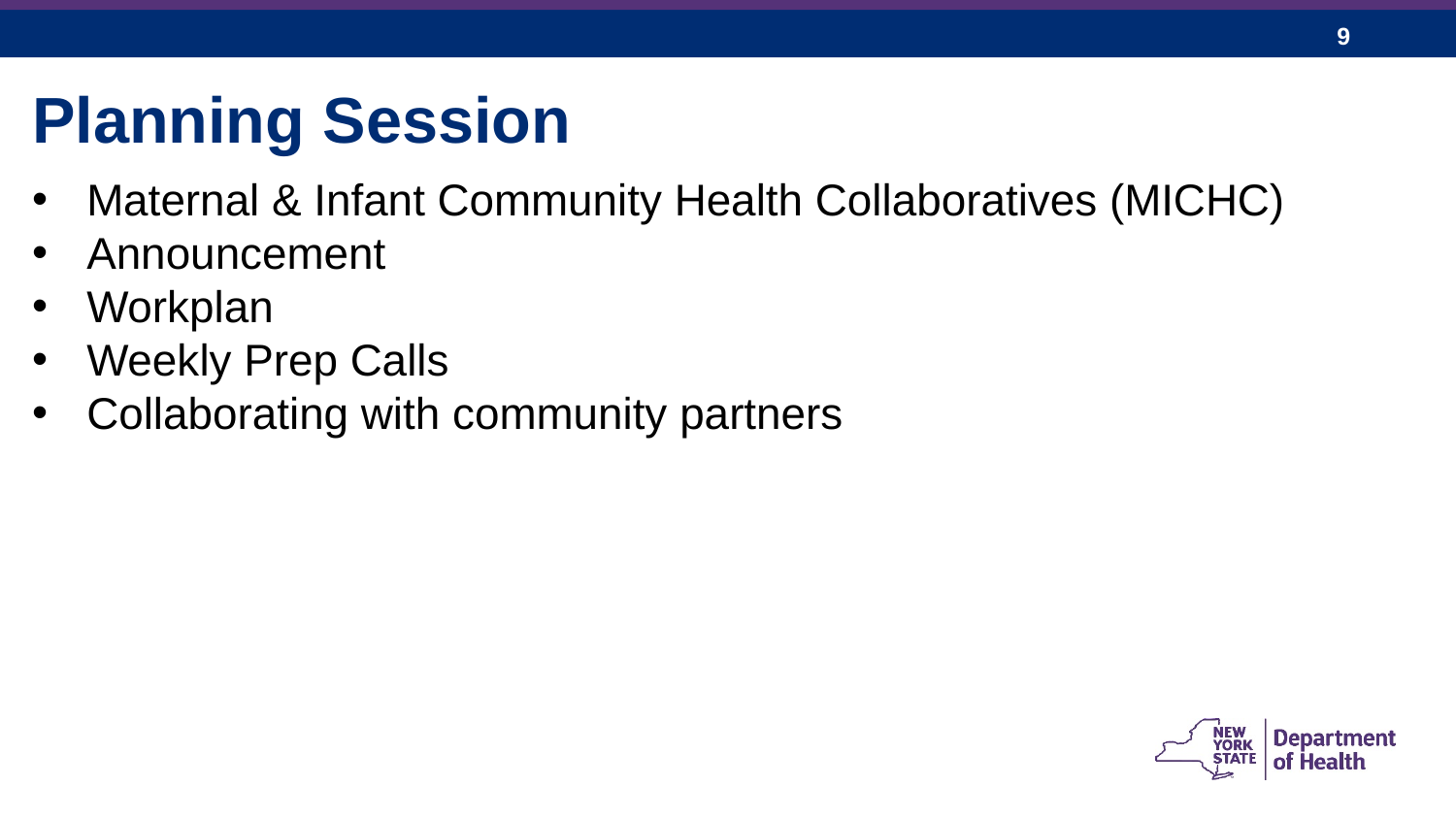

Planning Session
Maternal & Infant Community Health Collaboratives (MICHC)
Announcement
Workplan
Weekly Prep Calls
Collaborating with community partners